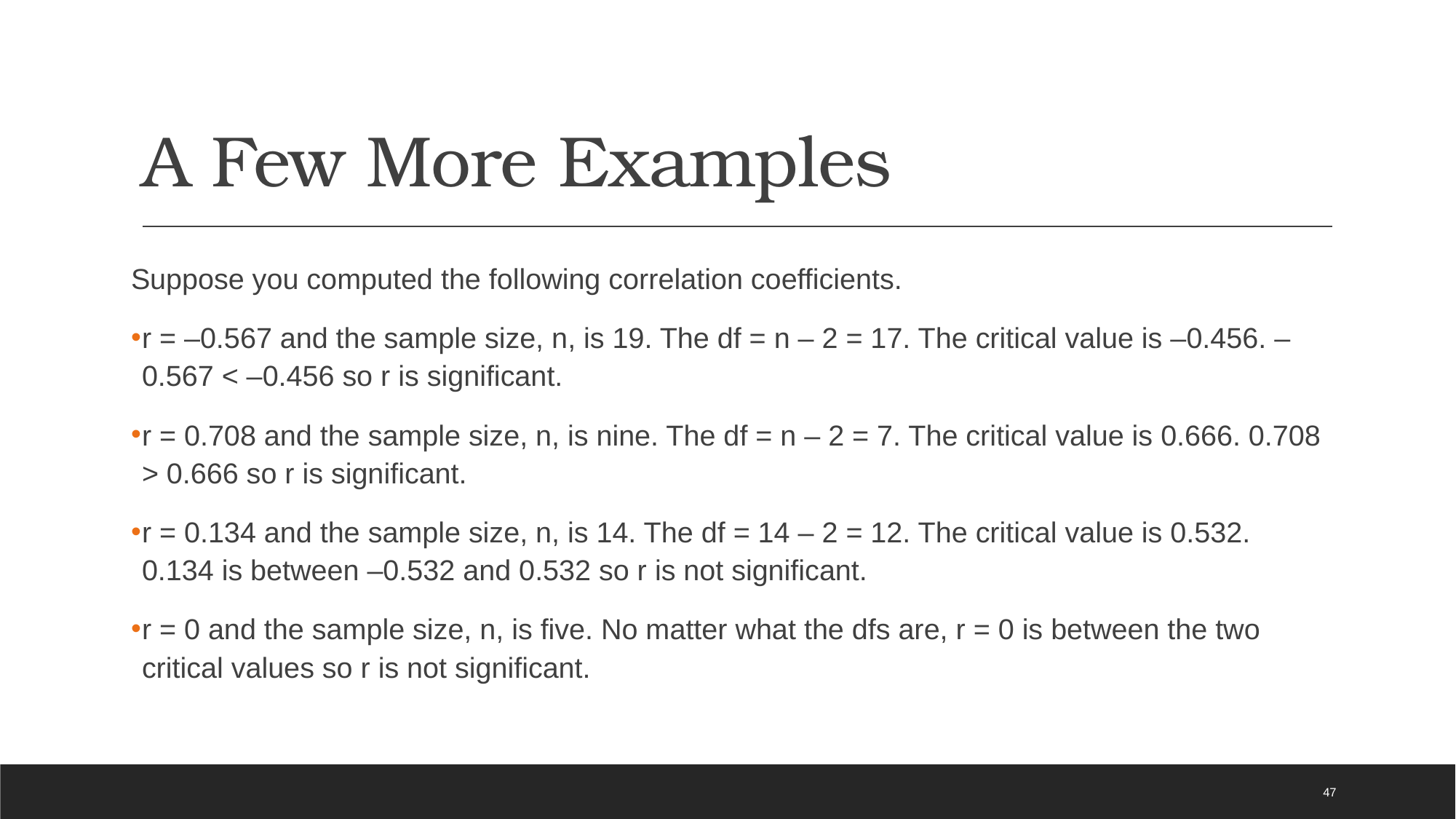

# A Few More Examples
Suppose you computed the following correlation coefficients.
r = –0.567 and the sample size, n, is 19. The df = n – 2 = 17. The critical value is –0.456. –0.567 < –0.456 so r is significant.
r = 0.708 and the sample size, n, is nine. The df = n – 2 = 7. The critical value is 0.666. 0.708 > 0.666 so r is significant.
r = 0.134 and the sample size, n, is 14. The df = 14 – 2 = 12. The critical value is 0.532. 0.134 is between –0.532 and 0.532 so r is not significant.
r = 0 and the sample size, n, is five. No matter what the dfs are, r = 0 is between the two critical values so r is not significant.
47